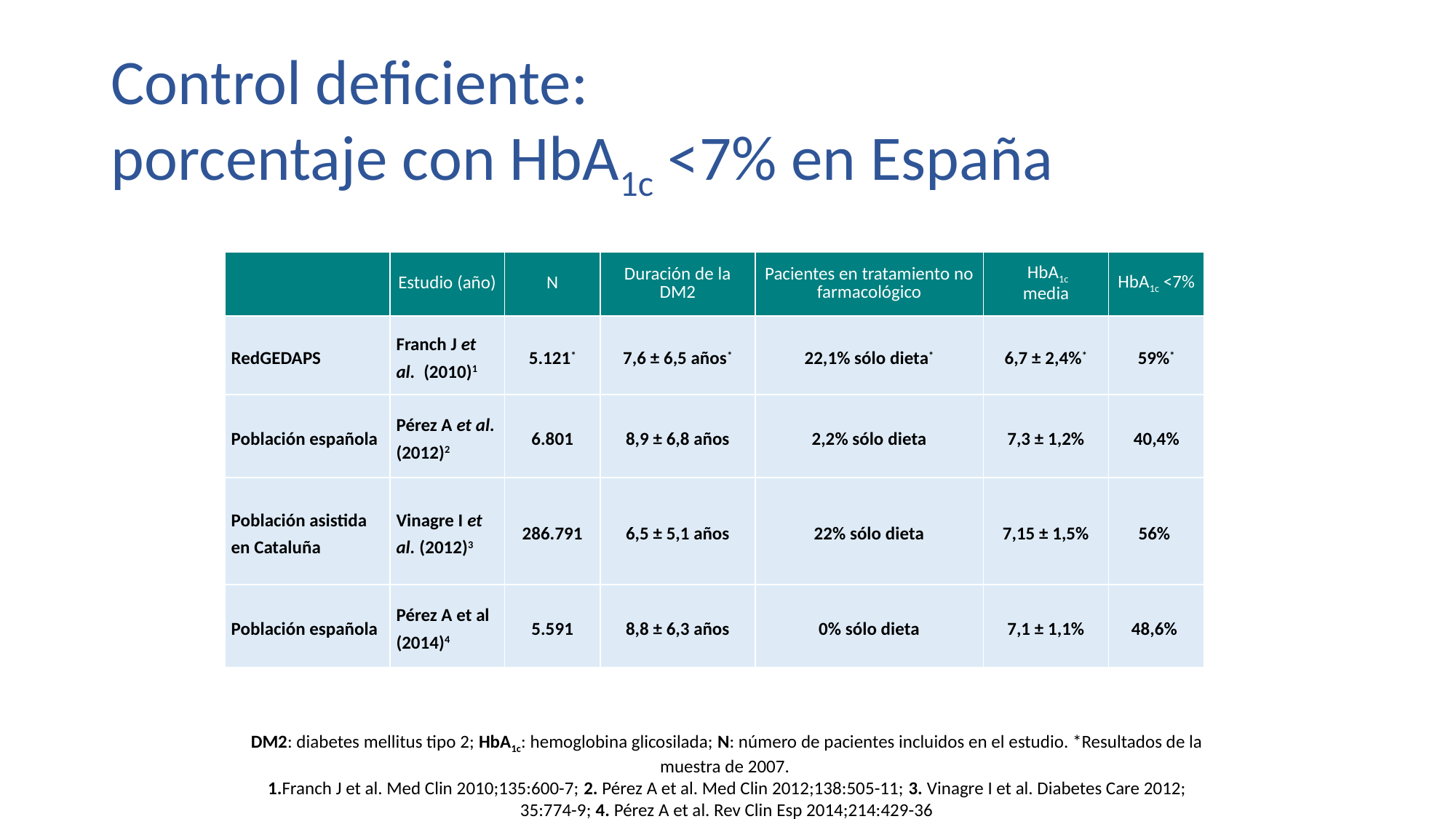

# Control deficiente: porcentaje con HbA1c <7% en España
|  | Estudio (año) | N | Duración de la DM2 | Pacientes en tratamiento no farmacológico | HbA1c media | HbA1c <7% |
| --- | --- | --- | --- | --- | --- | --- |
| RedGEDAPS | Franch J et al. (2010)1 | 5.121\* | 7,6 ± 6,5 años\* | 22,1% sólo dieta\* | 6,7 ± 2,4%\* | 59%\* |
| Población española | Pérez A et al. (2012)2 | 6.801 | 8,9 ± 6,8 años | 2,2% sólo dieta | 7,3 ± 1,2% | 40,4% |
| Población asistida en Cataluña | Vinagre I et al. (2012)3 | 286.791 | 6,5 ± 5,1 años | 22% sólo dieta | 7,15 ± 1,5% | 56% |
| Población española | Pérez A et al (2014)4 | 5.591 | 8,8 ± 6,3 años | 0% sólo dieta | 7,1 ± 1,1% | 48,6% |
DM2: diabetes mellitus tipo 2; HbA1c: hemoglobina glicosilada; N: número de pacientes incluidos en el estudio. *Resultados de la muestra de 2007.
1.Franch J et al. Med Clin 2010;135:600-7; 2. Pérez A et al. Med Clin 2012;138:505-11; 3. Vinagre I et al. Diabetes Care 2012; 35:774-9; 4. Pérez A et al. Rev Clin Esp 2014;214:429-36